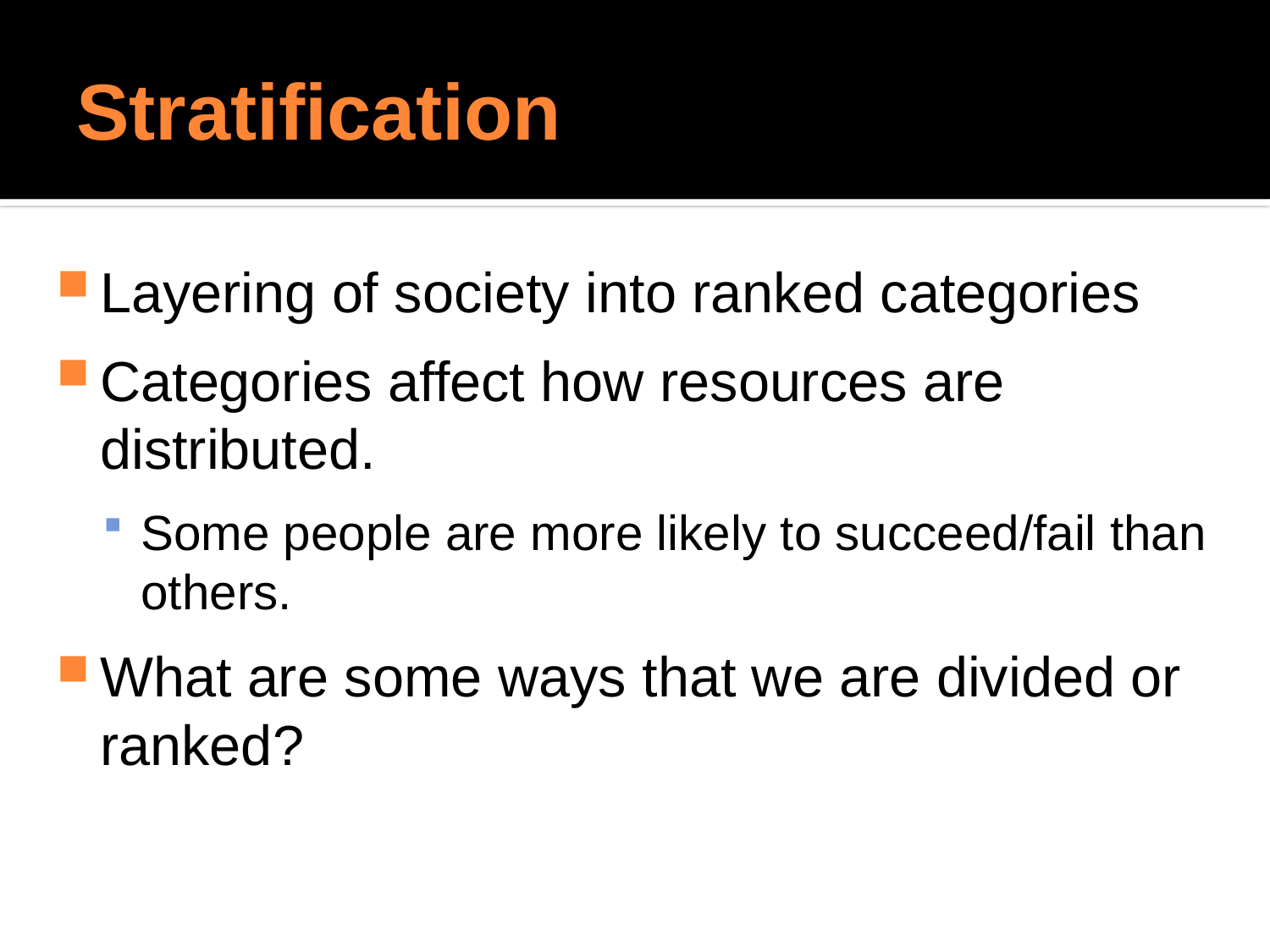

# Stratification
Do Sociologists Ask?
Layering of society into ranked categories
Categories affect how resources are distributed.
Some people are more likely to succeed/fail than others.
What are some ways that we are divided or ranked?